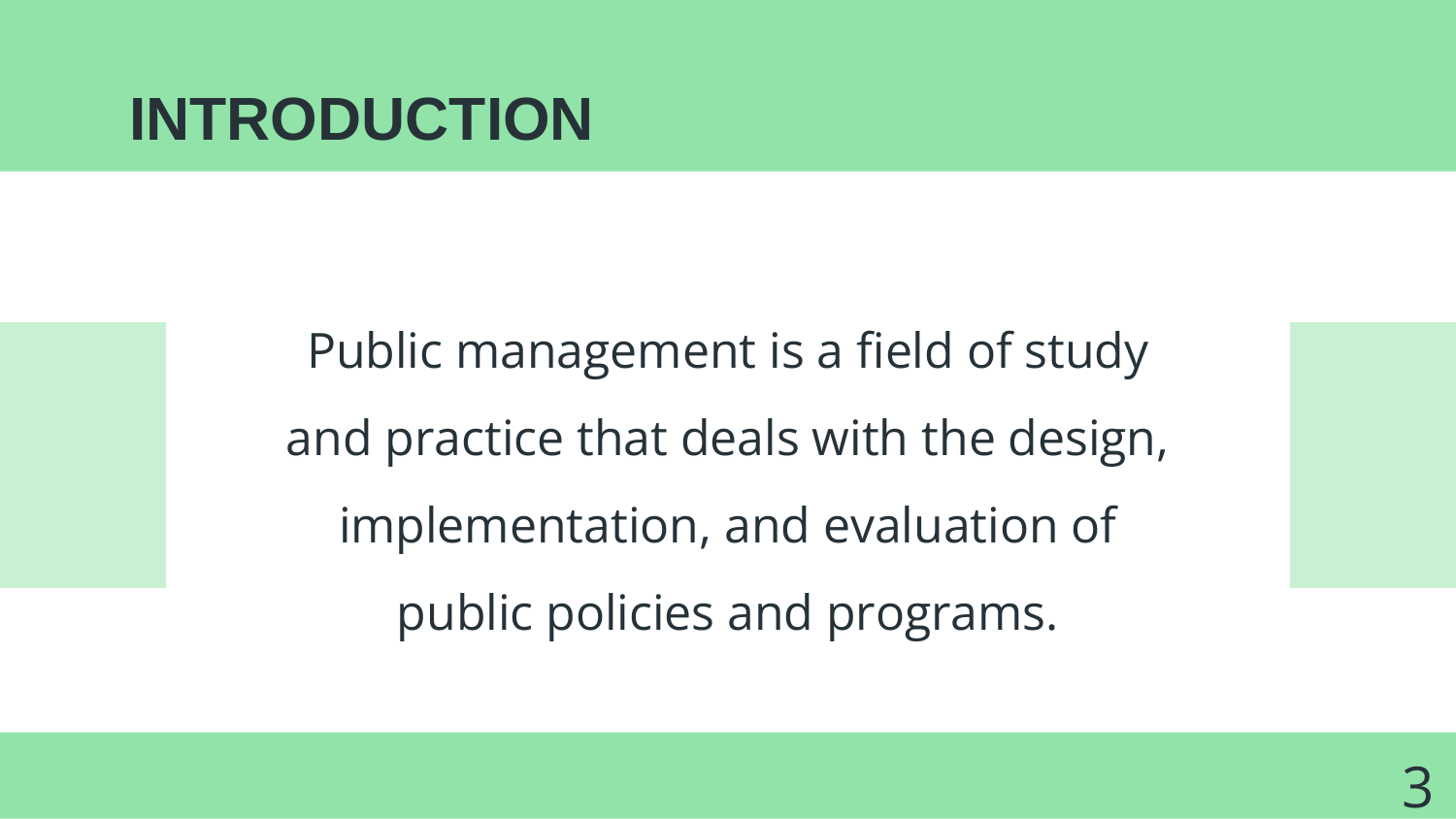

# INTRODUCTION
Public management is a field of study and practice that deals with the design, implementation, and evaluation of public policies and programs.
3